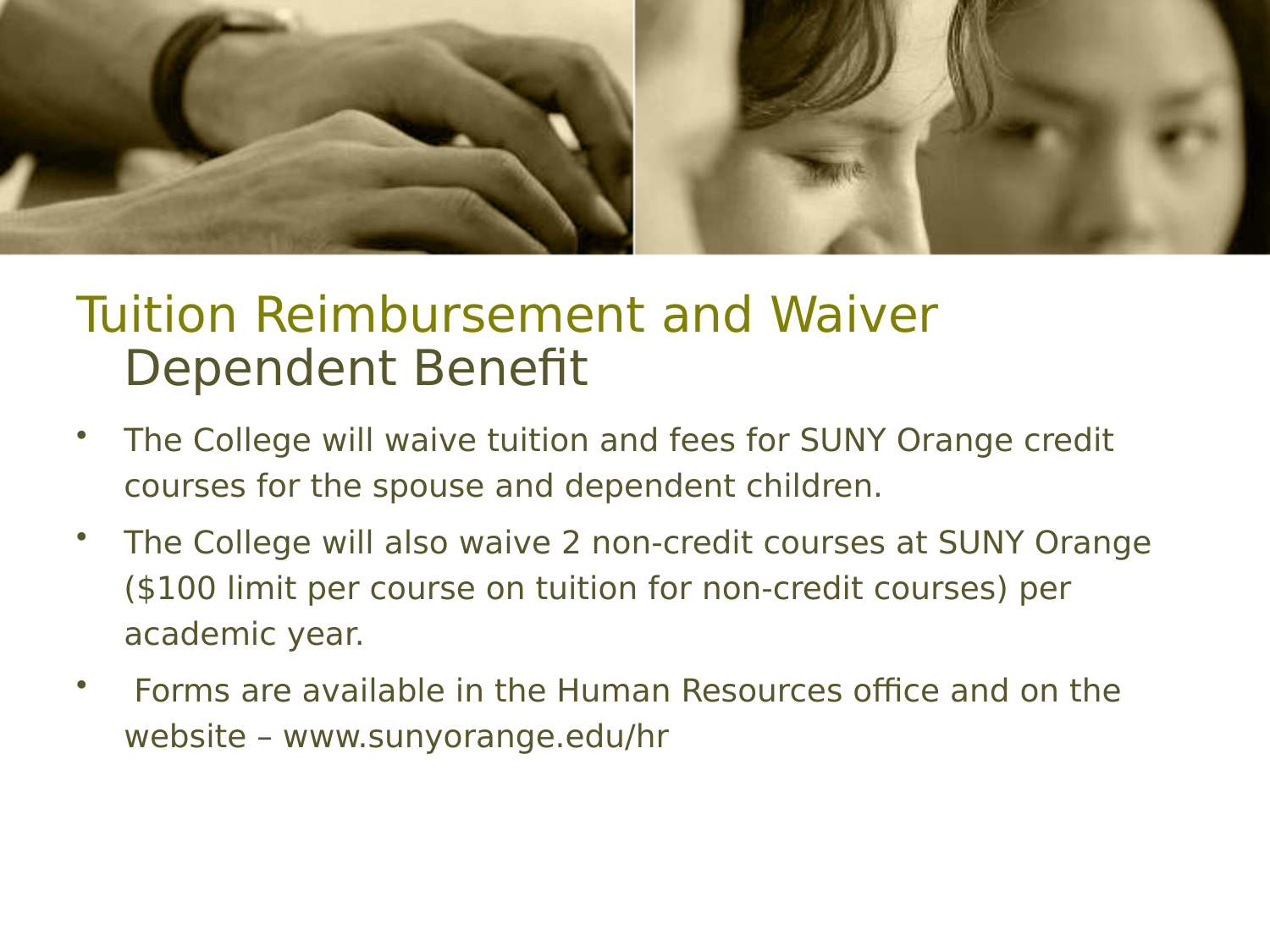

# Tuition Reimbursement and Waiver
	Dependent Benefit
The College will waive tuition and fees for SUNY Orange credit courses for the spouse and dependent children.
The College will also waive 2 non-credit courses at SUNY Orange ($100 limit per course on tuition for non-credit courses) per academic year.
 Forms are available in the Human Resources office and on the website – www.sunyorange.edu/hr